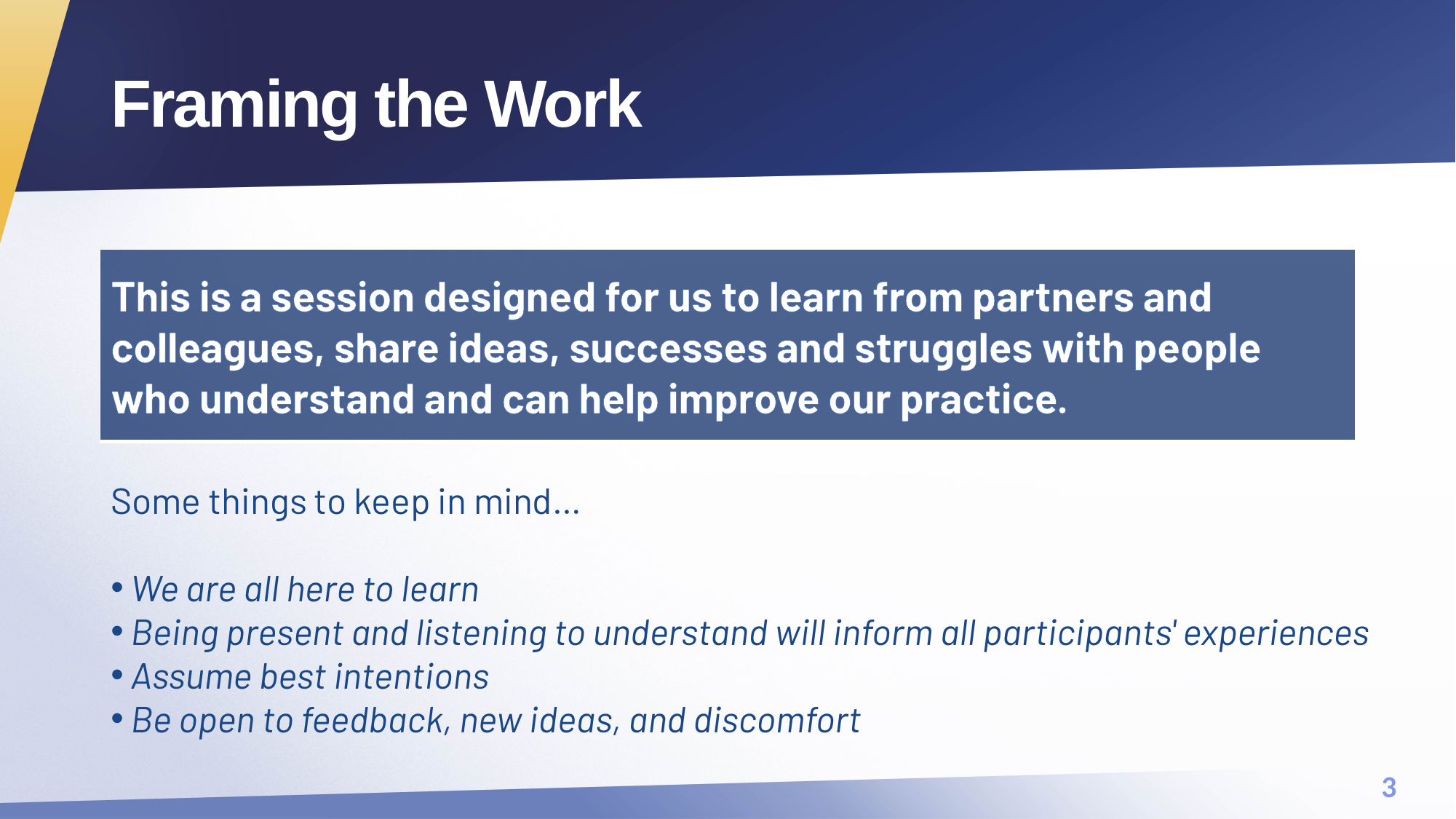

# Framing the Work
| This is a session designed for us to learn from partners and colleagues, share ideas, successes and struggles with people who understand and can help improve our practice. |
| --- |
Some things to keep in mind…

 We are all here to learn
 Being present and listening to understand will inform all participants' experiences
 Assume best intentions
 Be open to feedback, new ideas, and discomfort